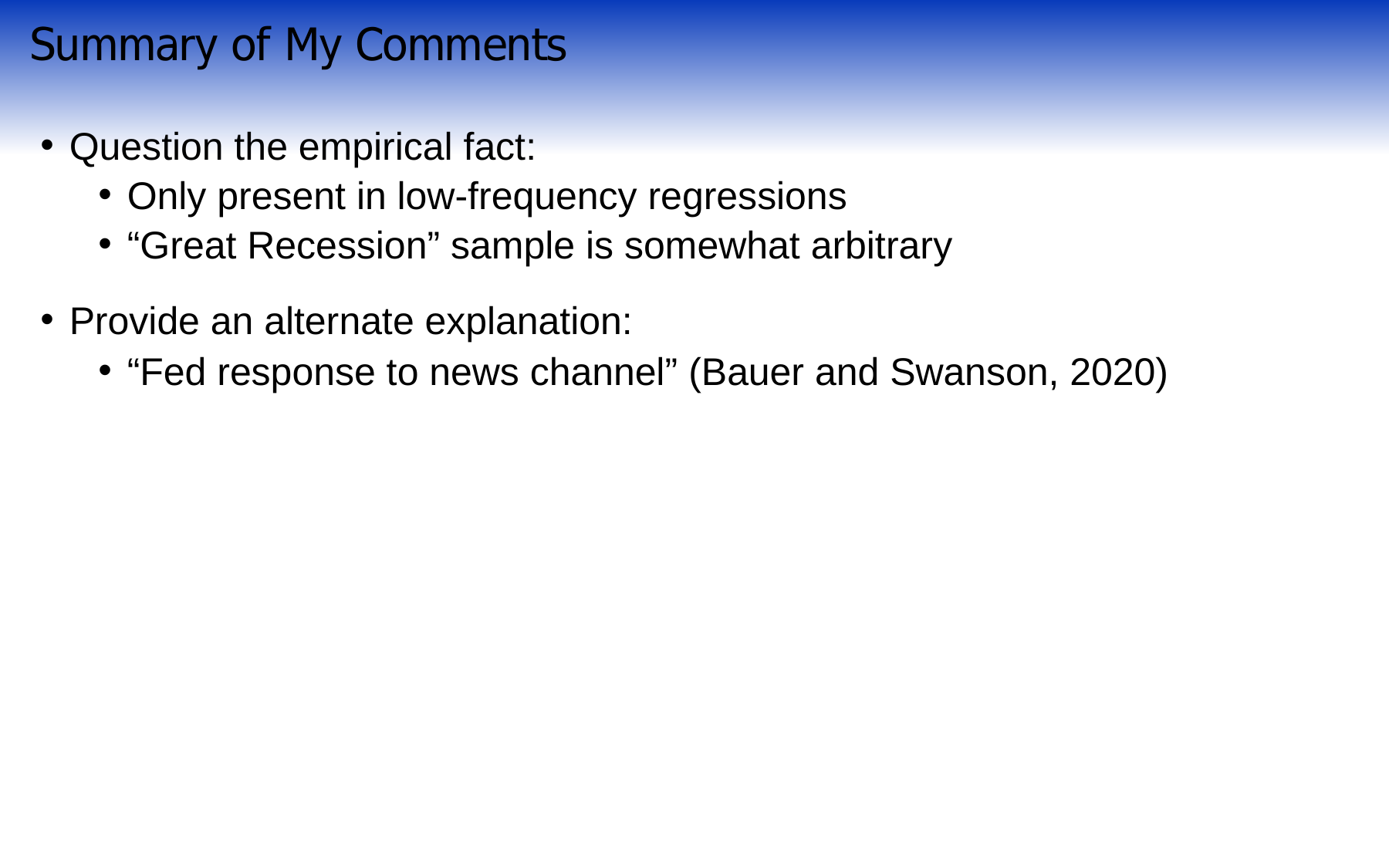

Summary of My Comments
Question the empirical fact:
Only present in low-frequency regressions
“Great Recession” sample is somewhat arbitrary
Provide an alternate explanation:
“Fed response to news channel” (Bauer and Swanson, 2020)